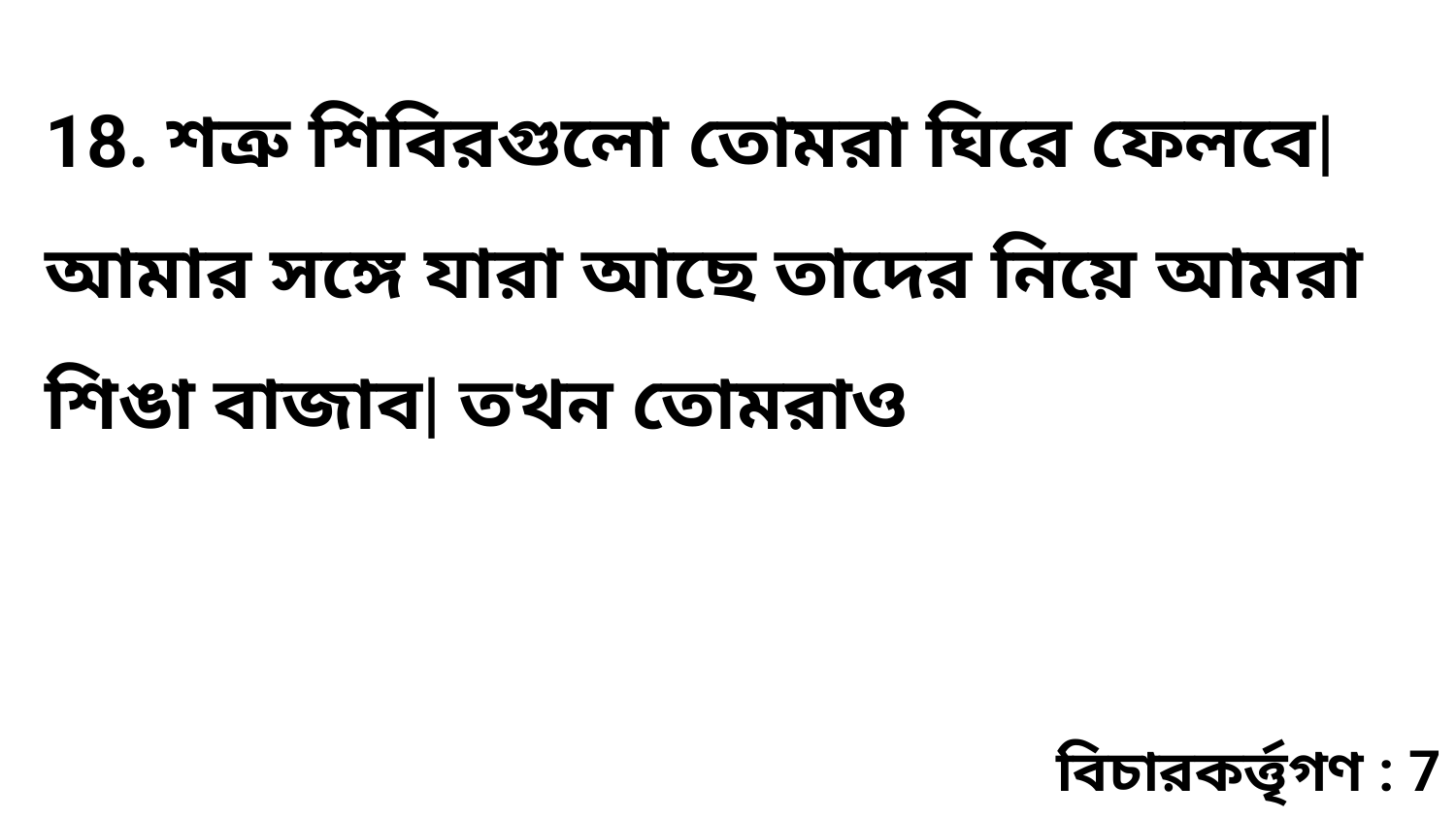

18. শত্রু শিবিরগুলো তোমরা ঘিরে ফেলবে| আমার সঙ্গে যারা আছে তাদের নিয়ে আমরা শিঙা বাজাব| তখন তোমরাও
বিচারকর্ত্তৃগণ : 7